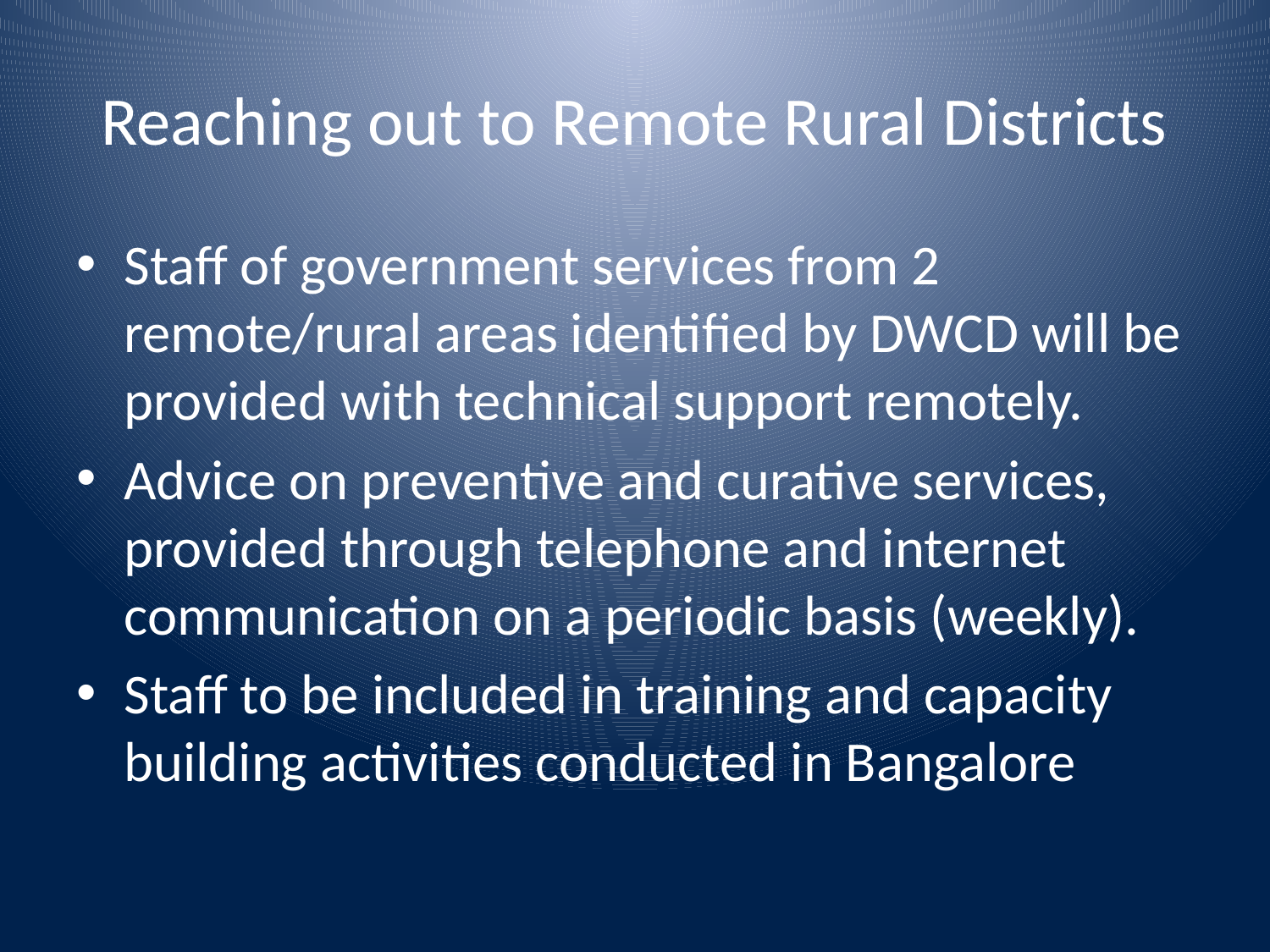

# Reaching out to Remote Rural Districts
Staff of government services from 2 remote/rural areas identified by DWCD will be provided with technical support remotely.
Advice on preventive and curative services, provided through telephone and internet communication on a periodic basis (weekly).
Staff to be included in training and capacity building activities conducted in Bangalore